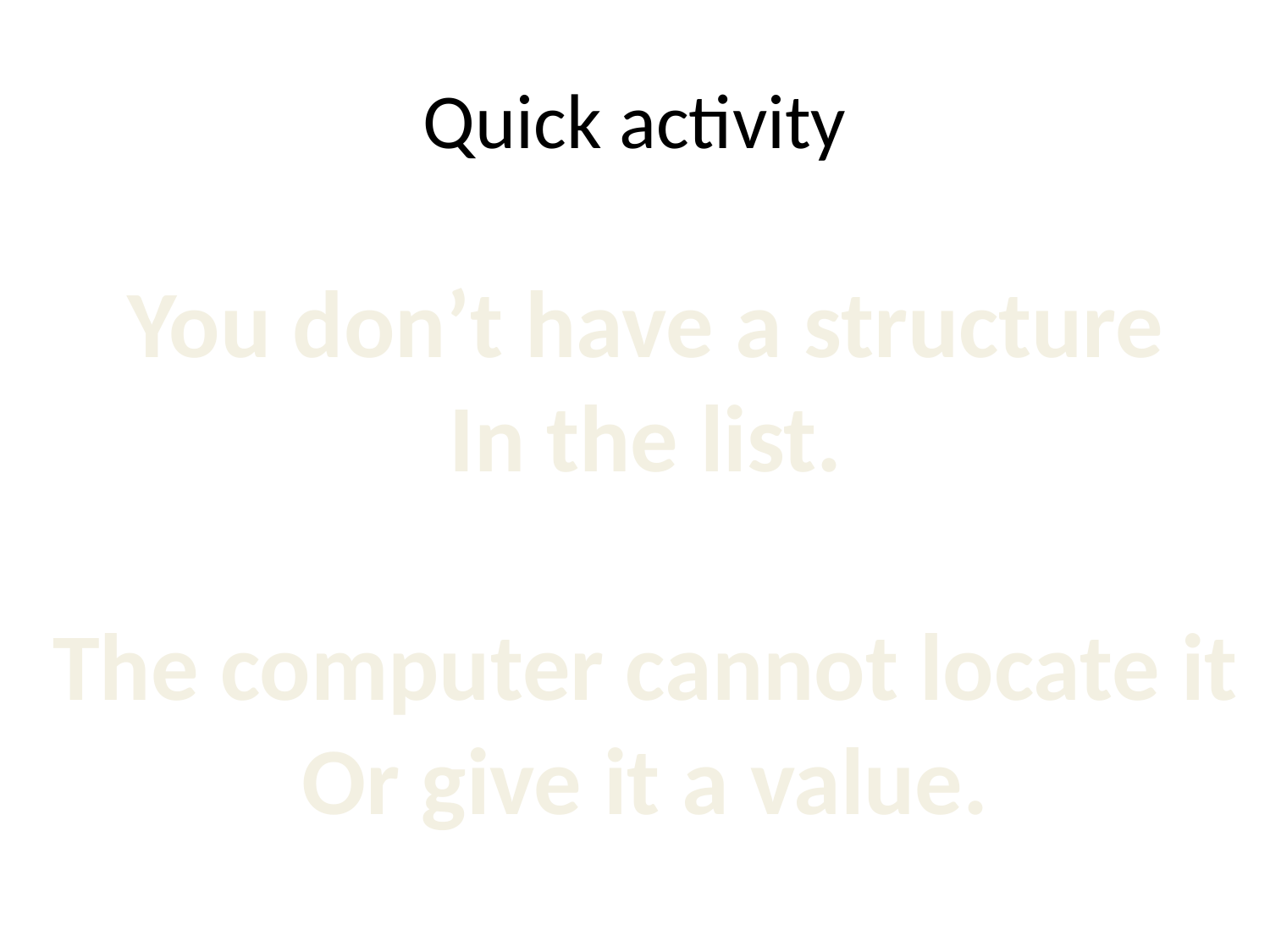

# Quick activity
You don’t have a structure
In the list.

The computer cannot locate it
Or give it a value.